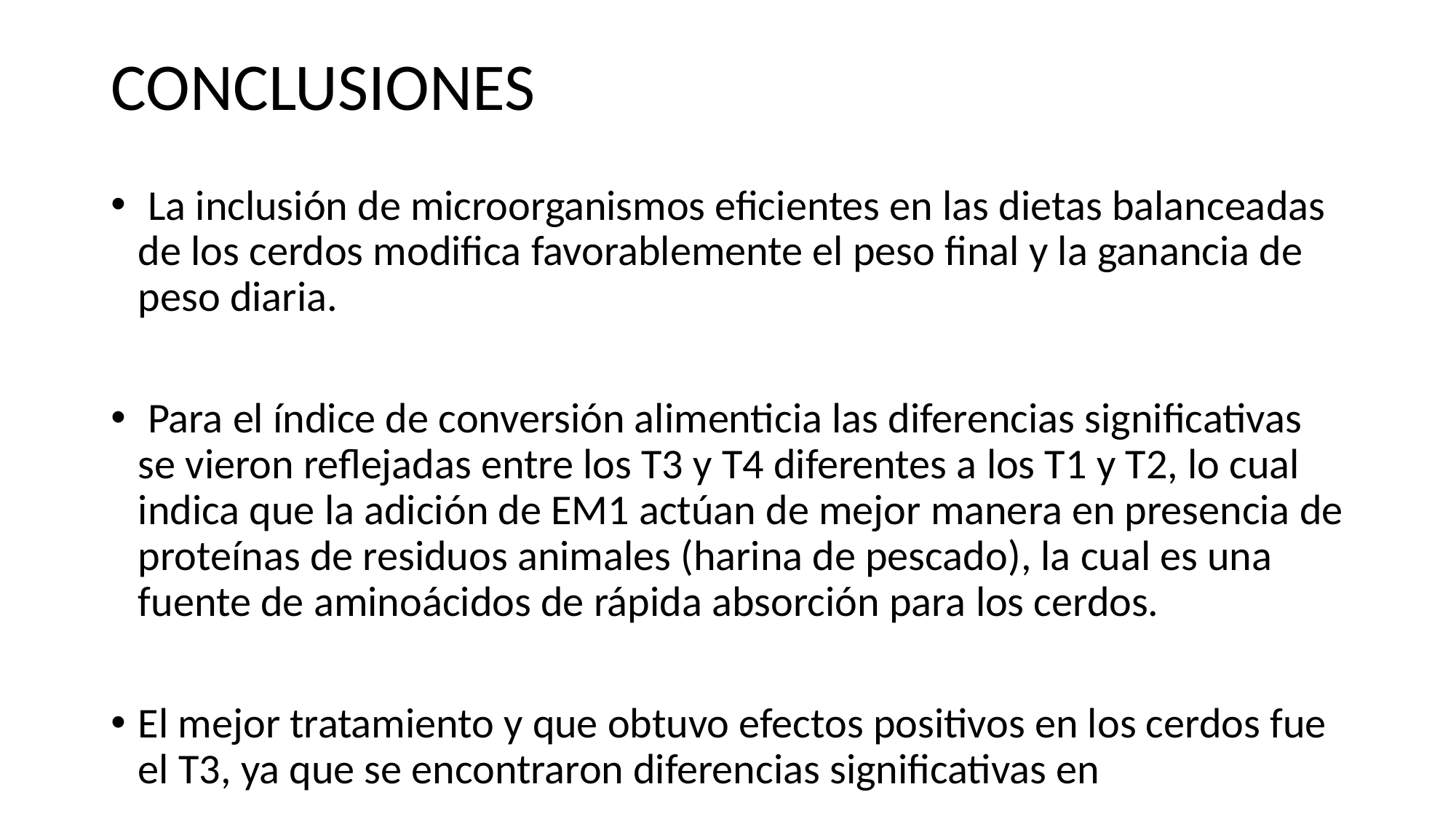

# CONCLUSIONES

 La inclusión de microorganismos eficientes en las dietas balanceadas de los cerdos modifica favorablemente el peso final y la ganancia de peso diaria.

 Para el índice de conversión alimenticia las diferencias significativas se vieron reflejadas entre los T3 y T4 diferentes a los T1 y T2, lo cual indica que la adición de EM1 actúan de mejor manera en presencia de proteínas de residuos animales (harina de pescado), la cual es una fuente de aminoácidos de rápida absorción para los cerdos.

El mejor tratamiento y que obtuvo efectos positivos en los cerdos fue el T3, ya que se encontraron diferencias significativas en